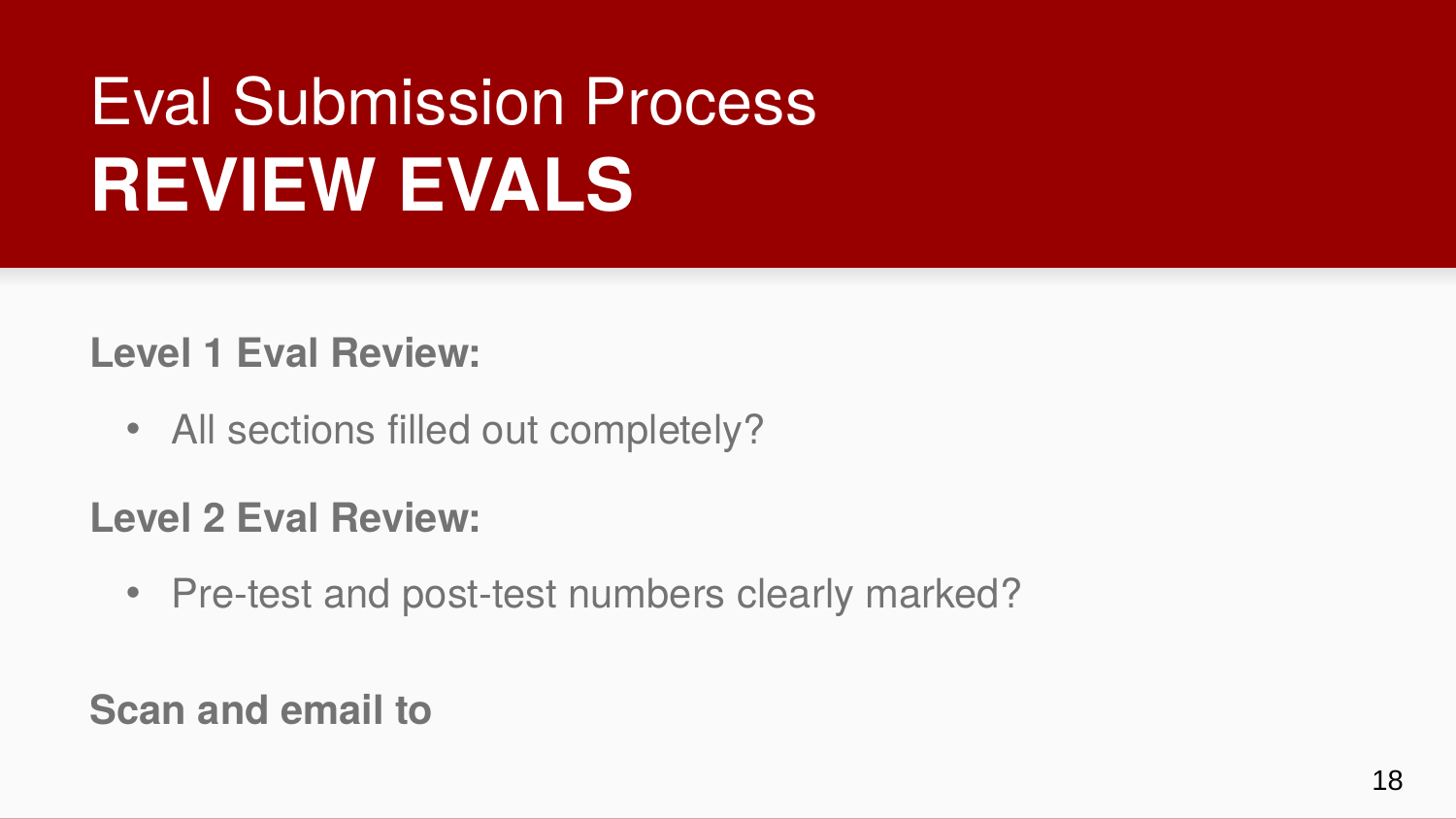

# Eval Submission Process REVIEW EVALS
Level 1 Eval Review:
All sections filled out completely?
Level 2 Eval Review:
Pre-test and post-test numbers clearly marked?
Scan and email to
18